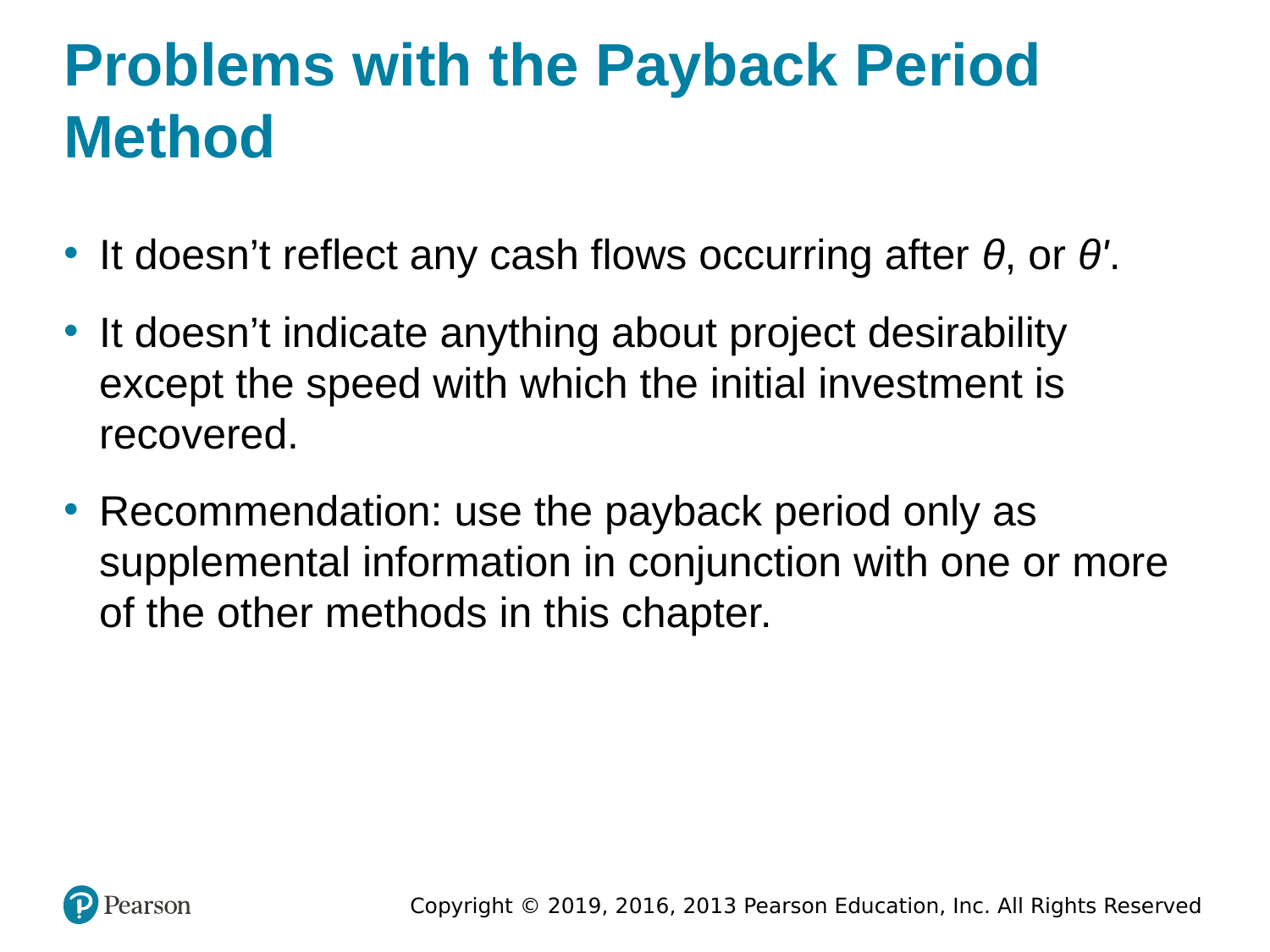

# Problems with the Payback Period Method
It doesn’t reflect any cash flows occurring after θ, or θ'.
It doesn’t indicate anything about project desirability except the speed with which the initial investment is recovered.
Recommendation: use the payback period only as supplemental information in conjunction with one or more of the other methods in this chapter.